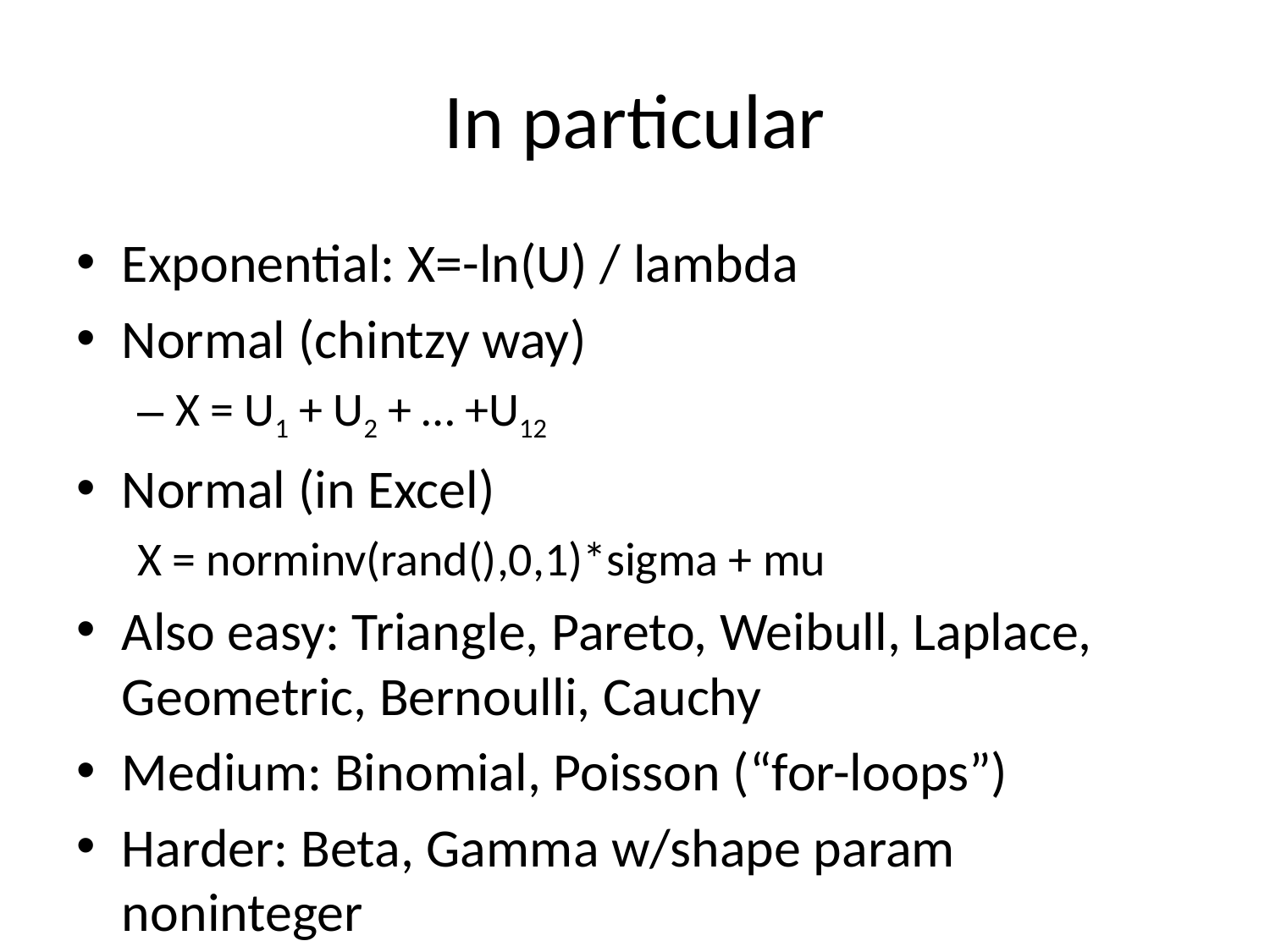

# In particular
Exponential: X=-ln(U) / lambda
Normal (chintzy way)
X = U1 + U2 + … +U12
Normal (in Excel)
X = norminv(rand(),0,1)*sigma + mu
Also easy: Triangle, Pareto, Weibull, Laplace, Geometric, Bernoulli, Cauchy
Medium: Binomial, Poisson (“for-loops”)
Harder: Beta, Gamma w/shape param noninteger